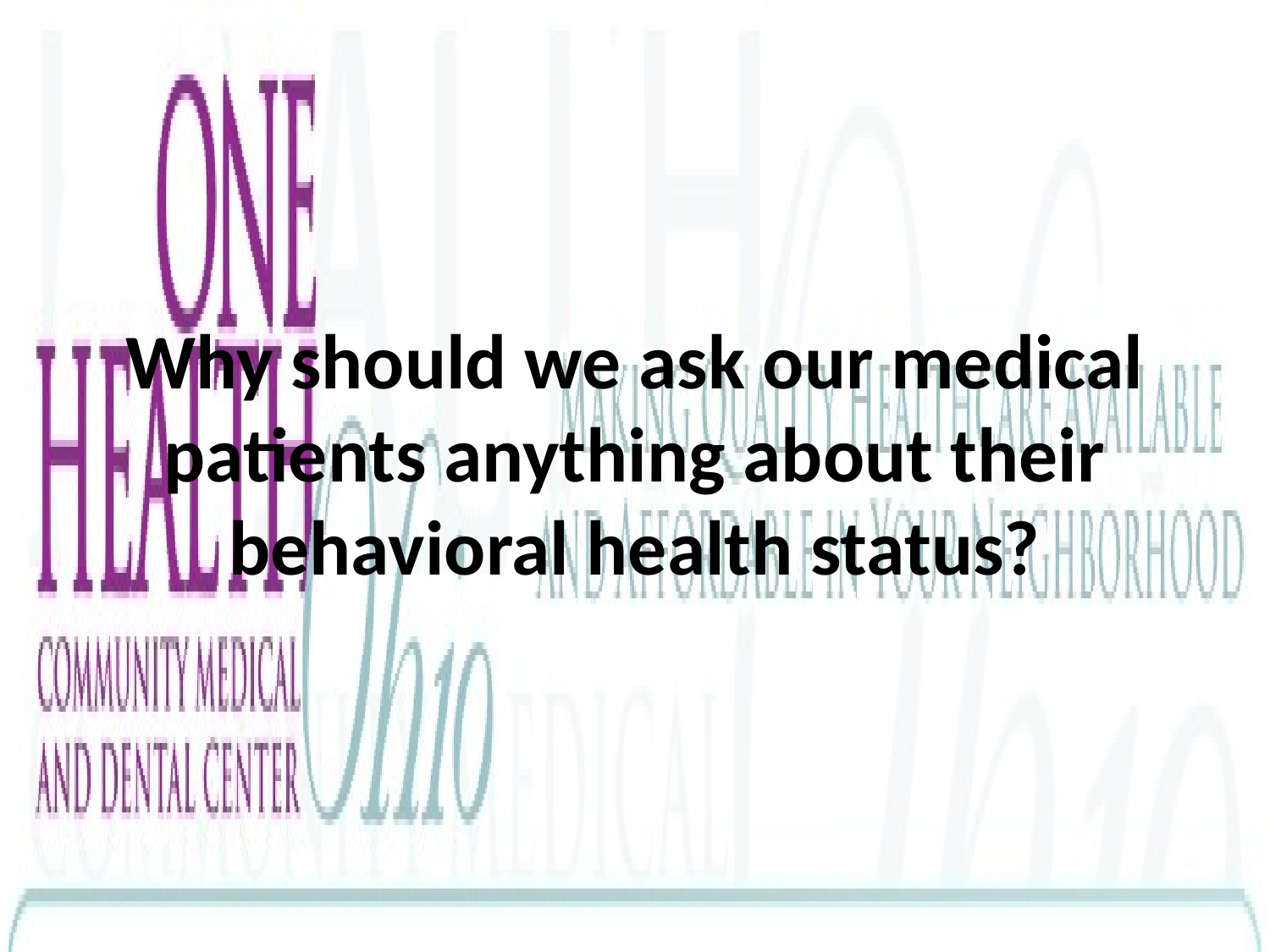

Why should we ask our medical patients anything about their behavioral health status?